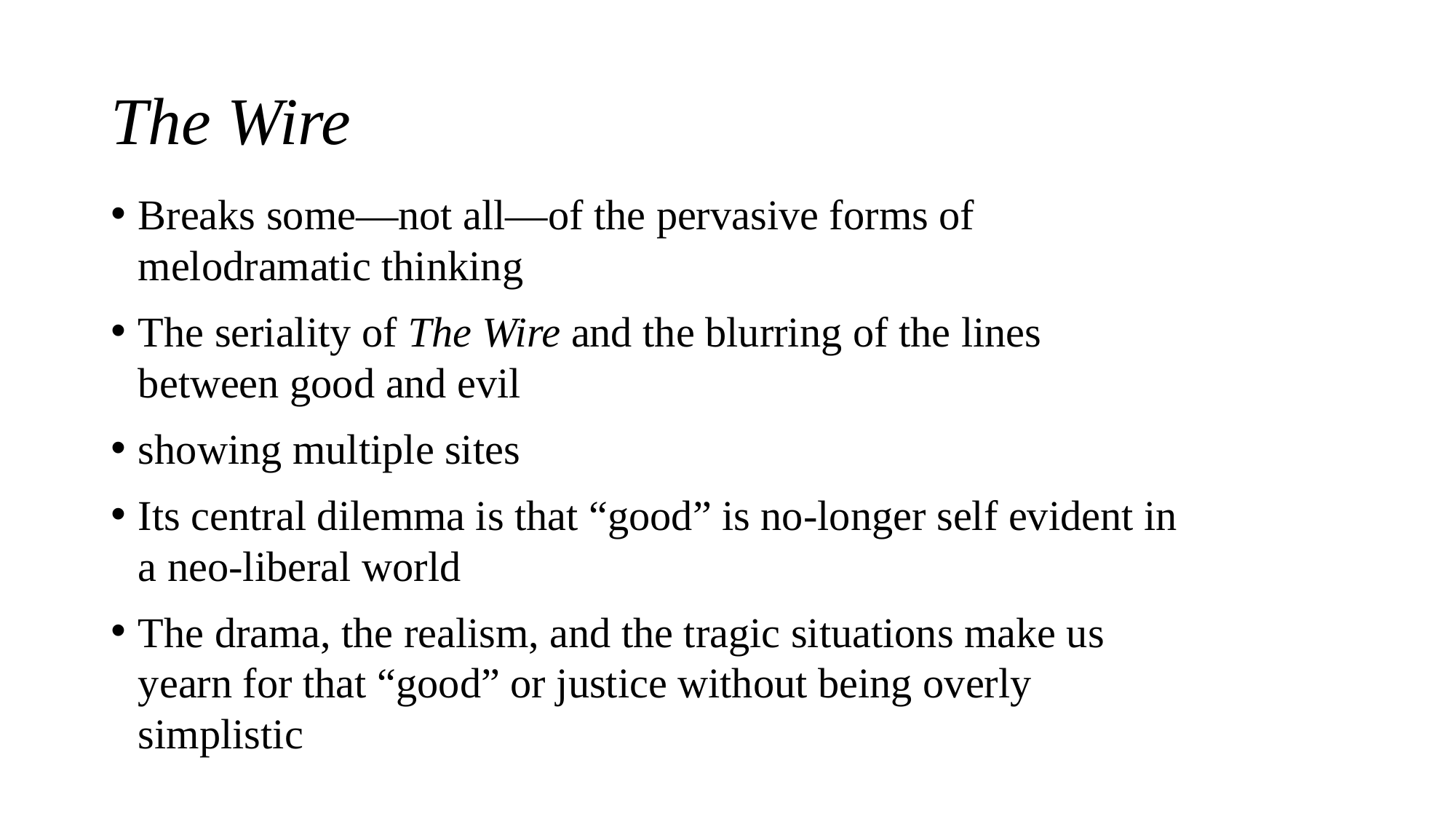

# The Wire
Breaks some—not all—of the pervasive forms of melodramatic thinking
The seriality of The Wire and the blurring of the lines between good and evil
showing multiple sites
Its central dilemma is that “good” is no-longer self evident in a neo-liberal world
The drama, the realism, and the tragic situations make us yearn for that “good” or justice without being overly simplistic